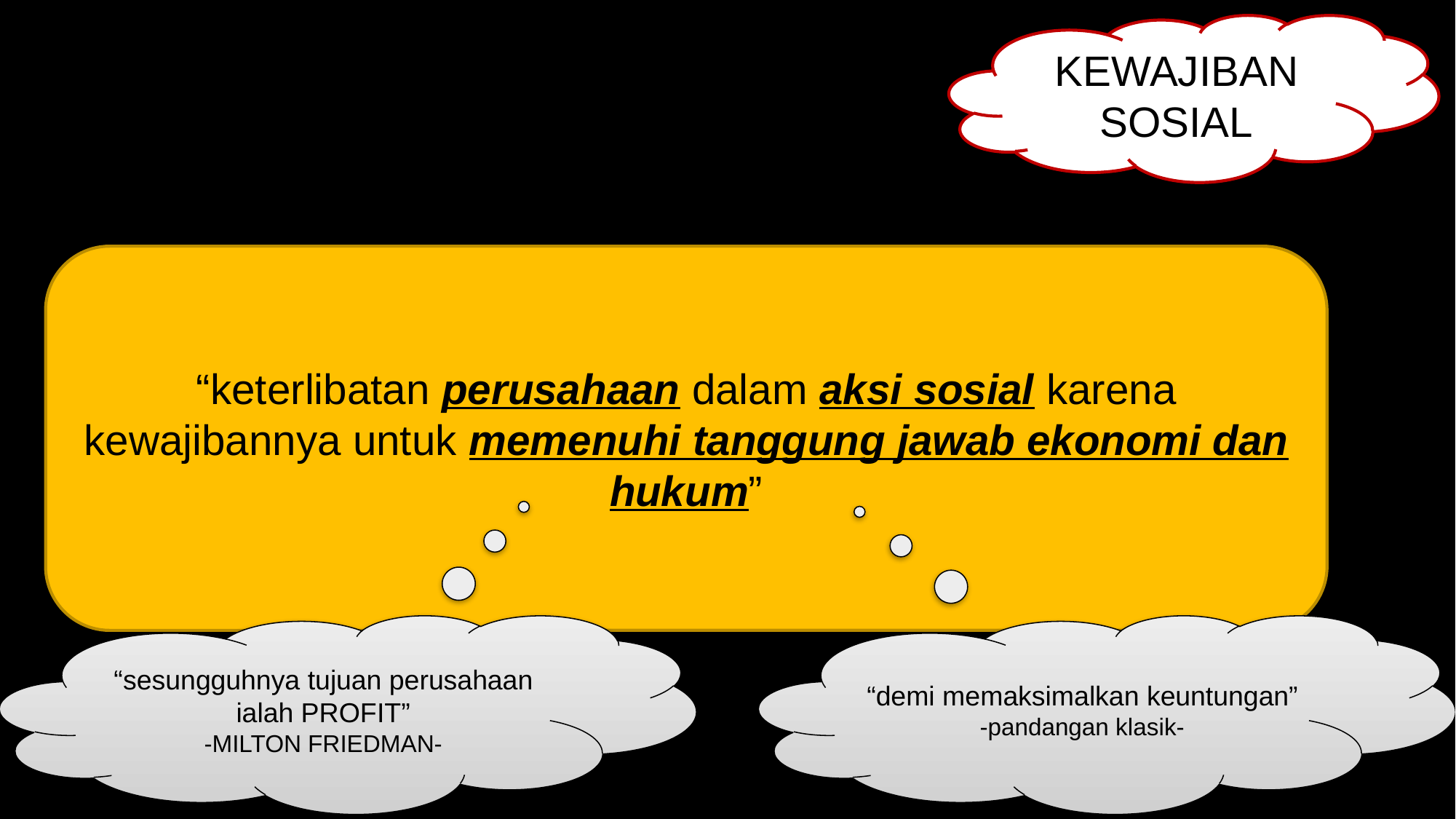

KEWAJIBAN SOSIAL
“keterlibatan perusahaan dalam aksi sosial karena kewajibannya untuk memenuhi tanggung jawab ekonomi dan hukum”
“sesungguhnya tujuan perusahaan ialah PROFIT”
-MILTON FRIEDMAN-
“demi memaksimalkan keuntungan”
-pandangan klasik-